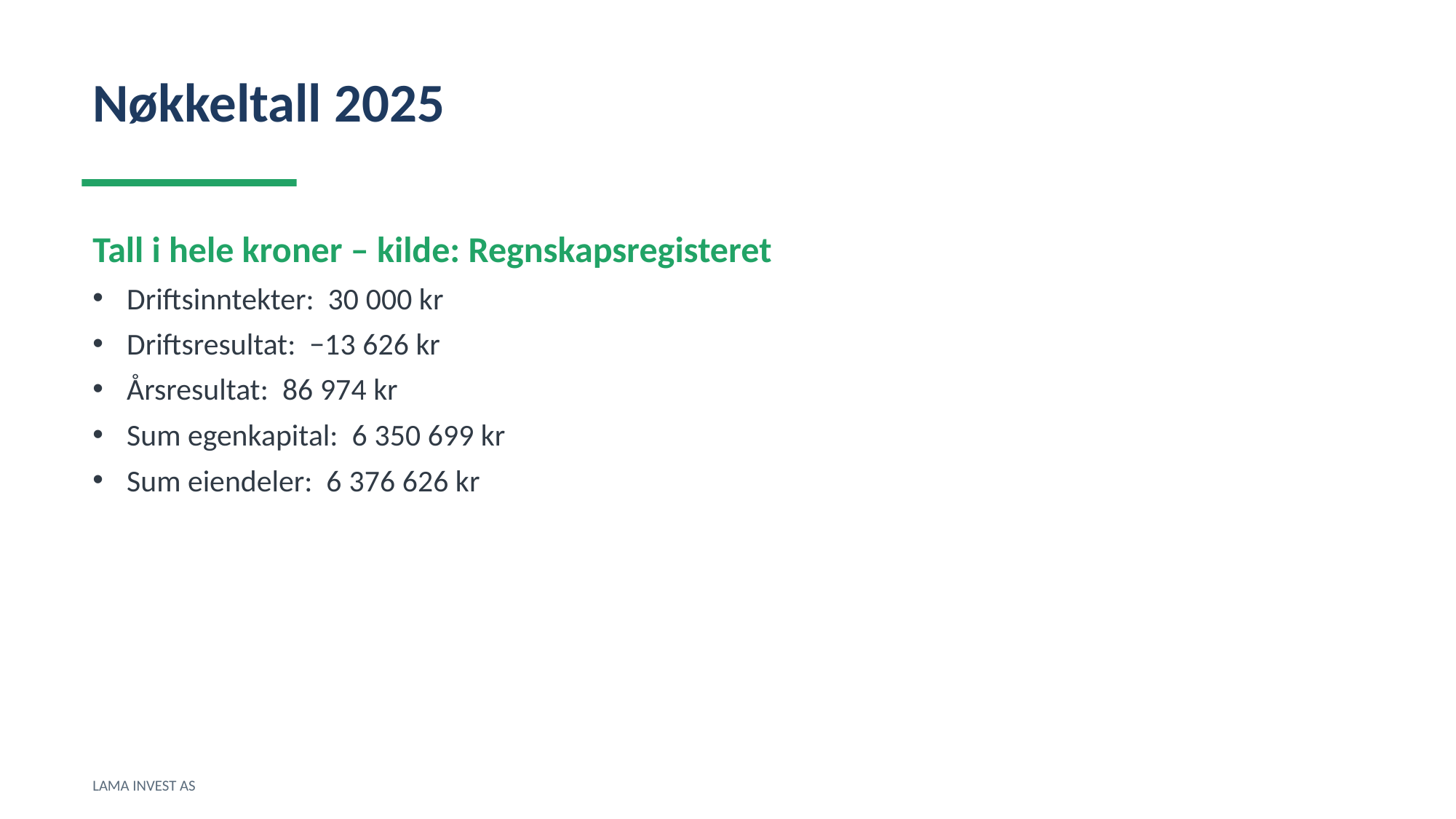

Nøkkeltall 2025

Tall i hele kroner – kilde: Regnskapsregisteret
Driftsinntekter:  30 000 kr
Driftsresultat:  −13 626 kr
Årsresultat:  86 974 kr
Sum egenkapital:  6 350 699 kr
Sum eiendeler:  6 376 626 kr
LAMA INVEST AS